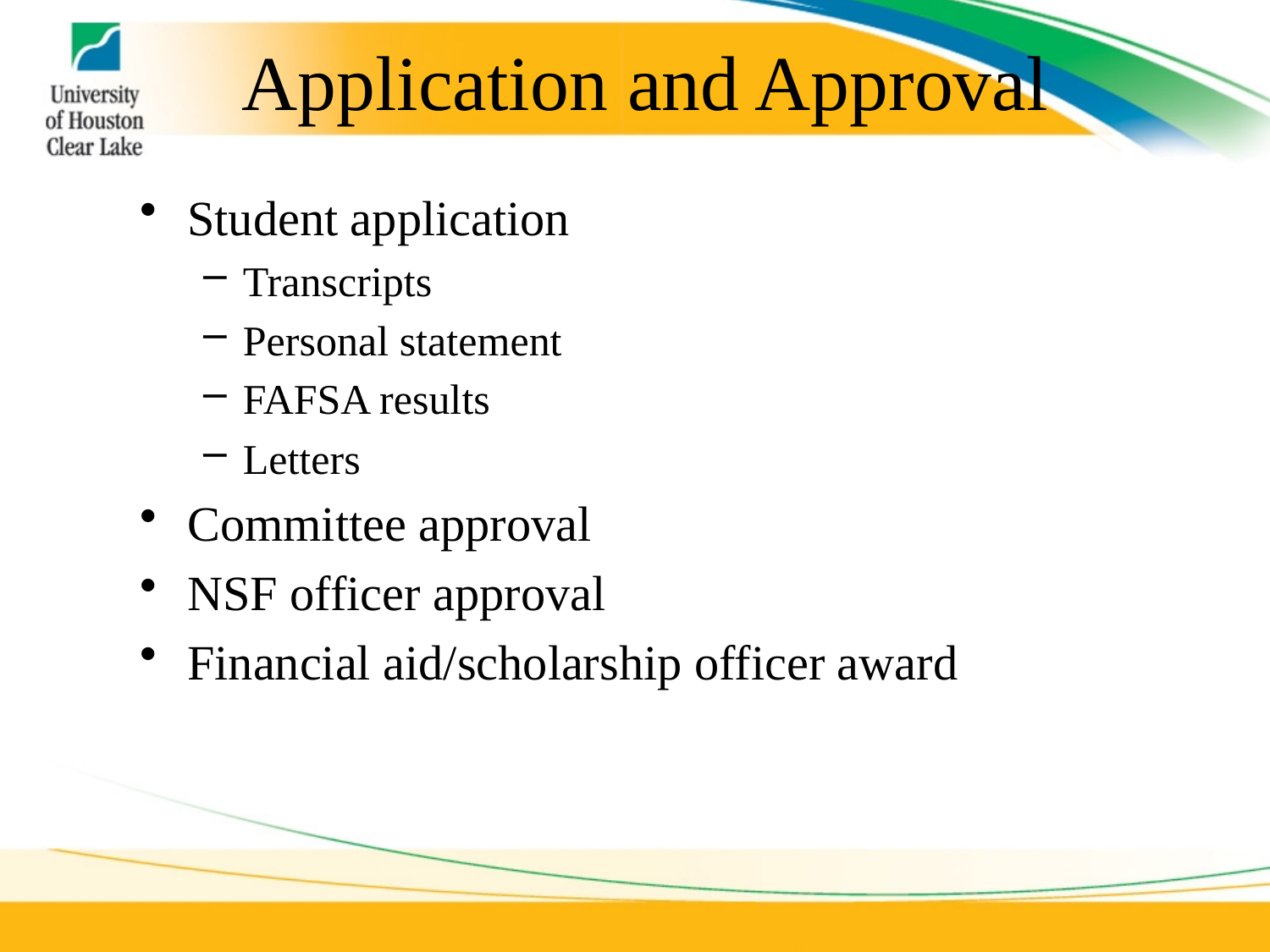

# Application and Approval
Student application
Transcripts
Personal statement
FAFSA results
Letters
Committee approval
NSF officer approval
Financial aid/scholarship officer award